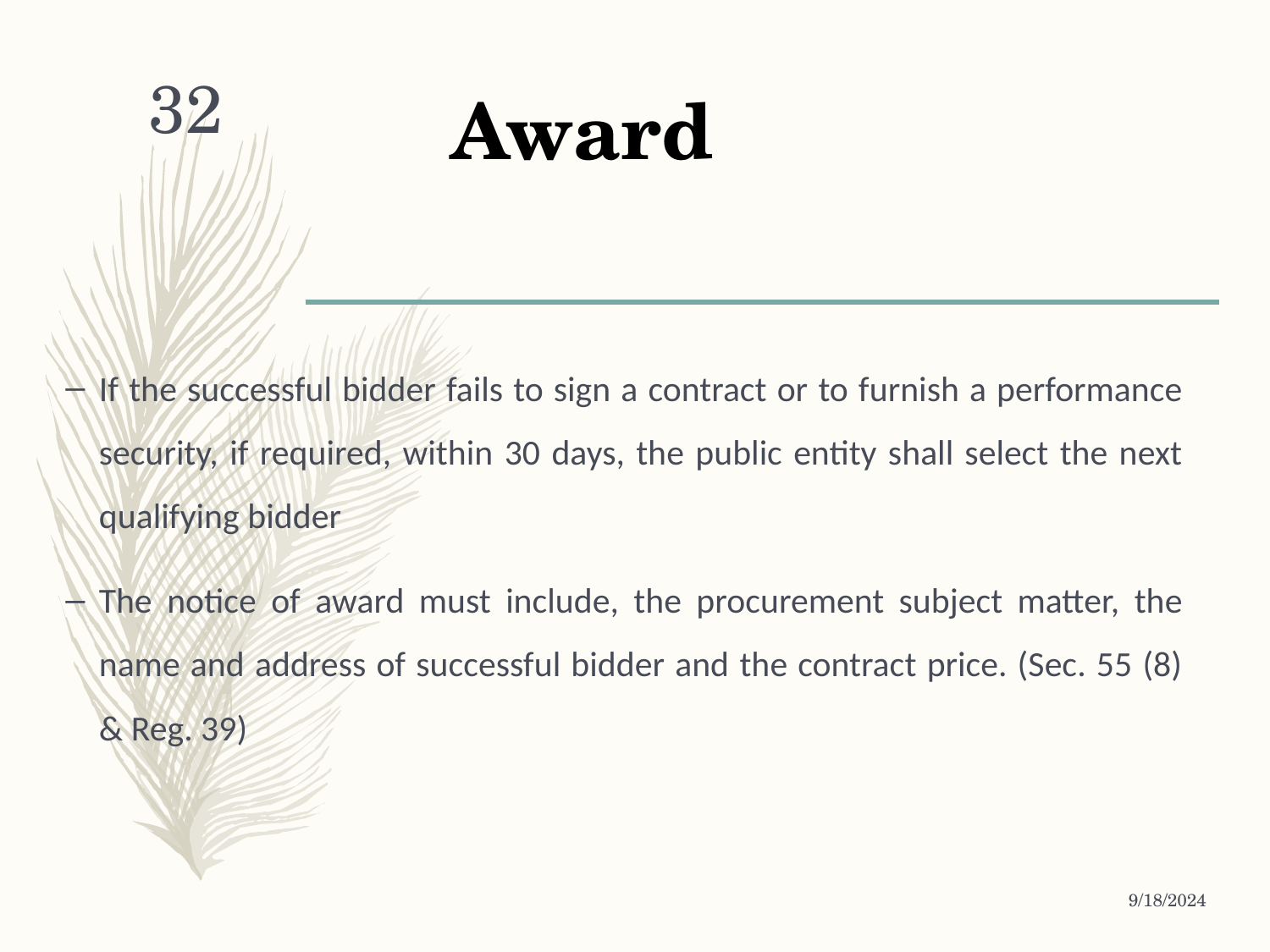

# Award
32
If the successful bidder fails to sign a contract or to furnish a performance security, if required, within 30 days, the public entity shall select the next qualifying bidder
The notice of award must include, the procurement subject matter, the name and address of successful bidder and the contract price. (Sec. 55 (8) & Reg. 39)
9/18/2024